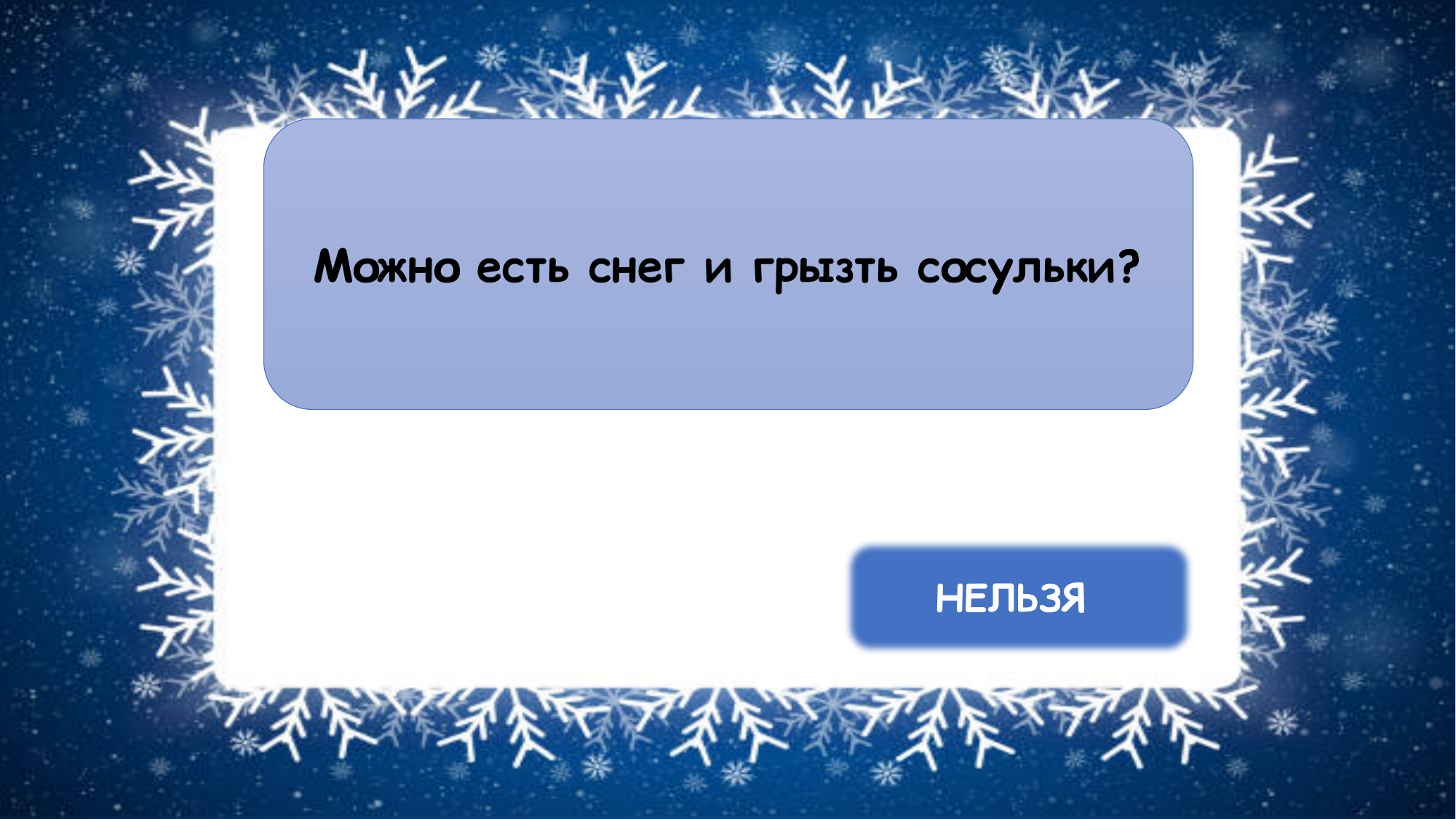

Можно есть снег и грызть сосульки?
НЕЛЬЗЯ